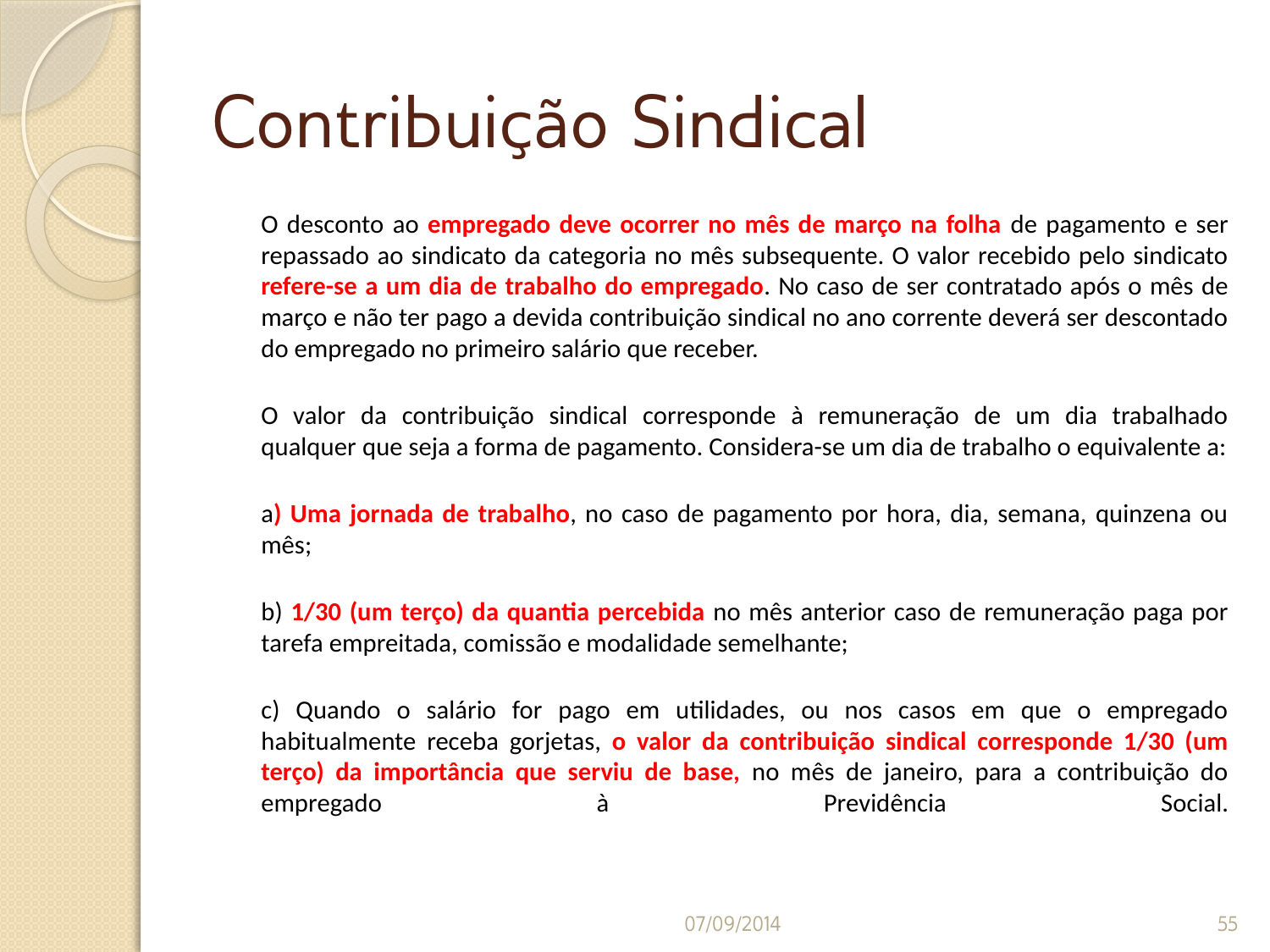

# Contribuição Sindical
	O desconto ao empregado deve ocorrer no mês de março na folha de pagamento e ser repassado ao sindicato da categoria no mês subsequente. O valor recebido pelo sindicato refere-se a um dia de trabalho do empregado. No caso de ser contratado após o mês de março e não ter pago a devida contribuição sindical no ano corrente deverá ser descontado do empregado no primeiro salário que receber.
O valor da contribuição sindical corresponde à remuneração de um dia trabalhado qualquer que seja a forma de pagamento. Considera-se um dia de trabalho o equivalente a:
a) Uma jornada de trabalho, no caso de pagamento por hora, dia, semana, quinzena ou mês;
b) 1/30 (um terço) da quantia percebida no mês anterior caso de remuneração paga por tarefa empreitada, comissão e modalidade semelhante;
c) Quando o salário for pago em utilidades, ou nos casos em que o empregado habitualmente receba gorjetas, o valor da contribuição sindical corresponde 1/30 (um terço) da importância que serviu de base, no mês de janeiro, para a contribuição do empregado à Previdência Social.
07/09/2014
55